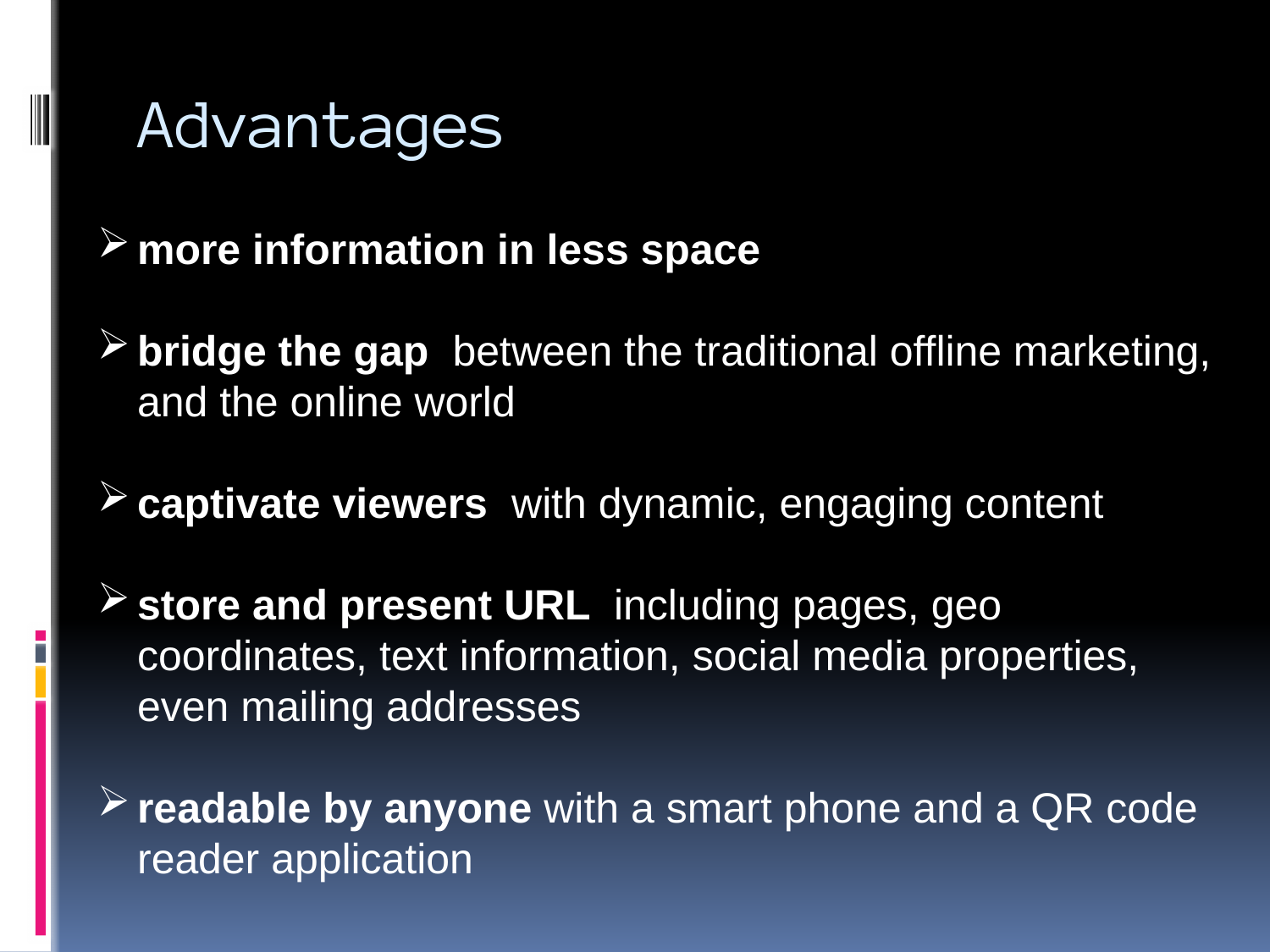

# Advantages
more information in less space

bridge the gap  between the traditional offline marketing, and the online world

captivate viewers  with dynamic, engaging content

store and present URL  including pages, geo coordinates, text information, social media properties,  even mailing addresses

readable by anyone with a smart phone and a QR code reader application

.